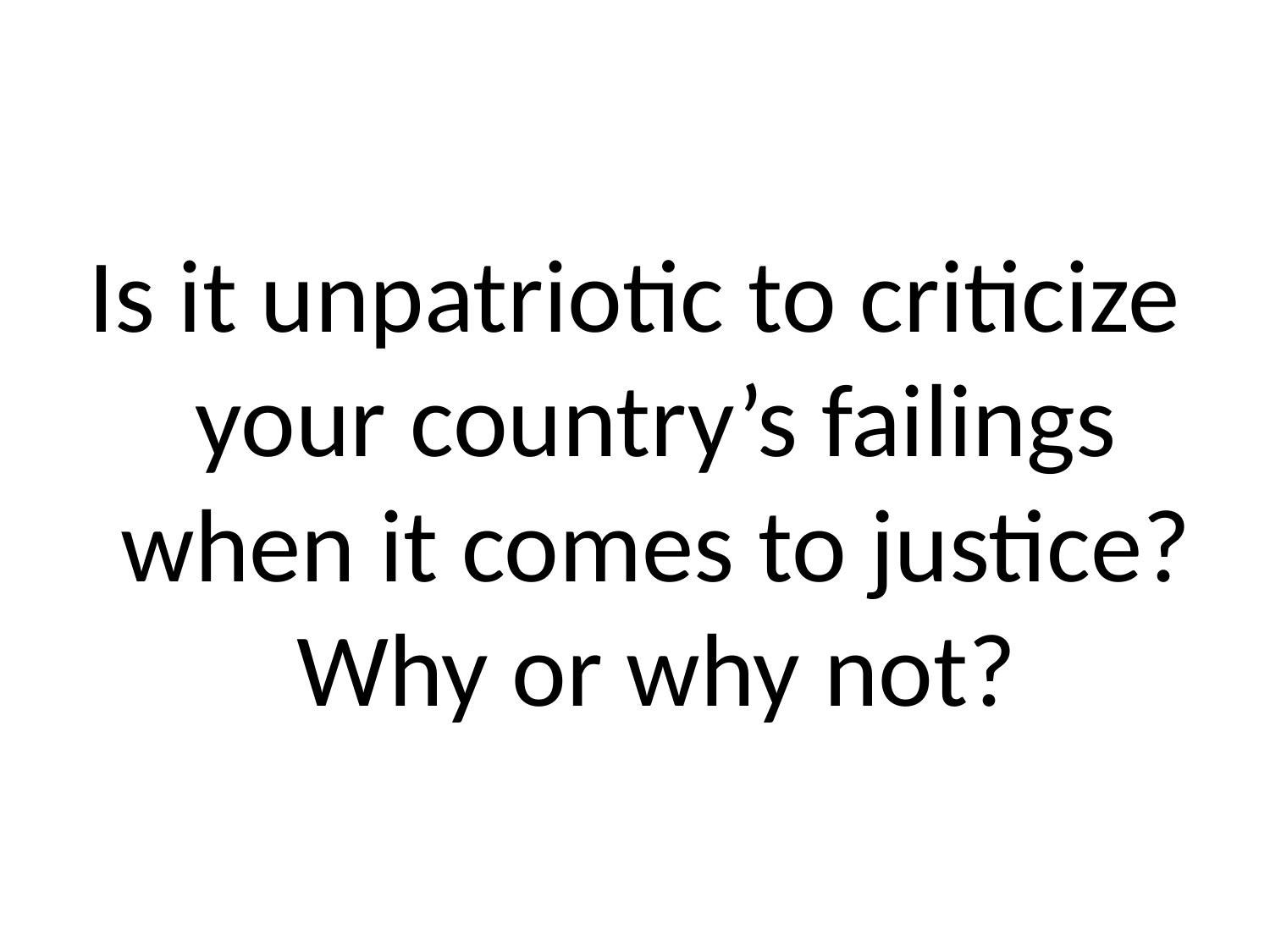

#
Is it unpatriotic to criticize your country’s failings when it comes to justice? Why or why not?